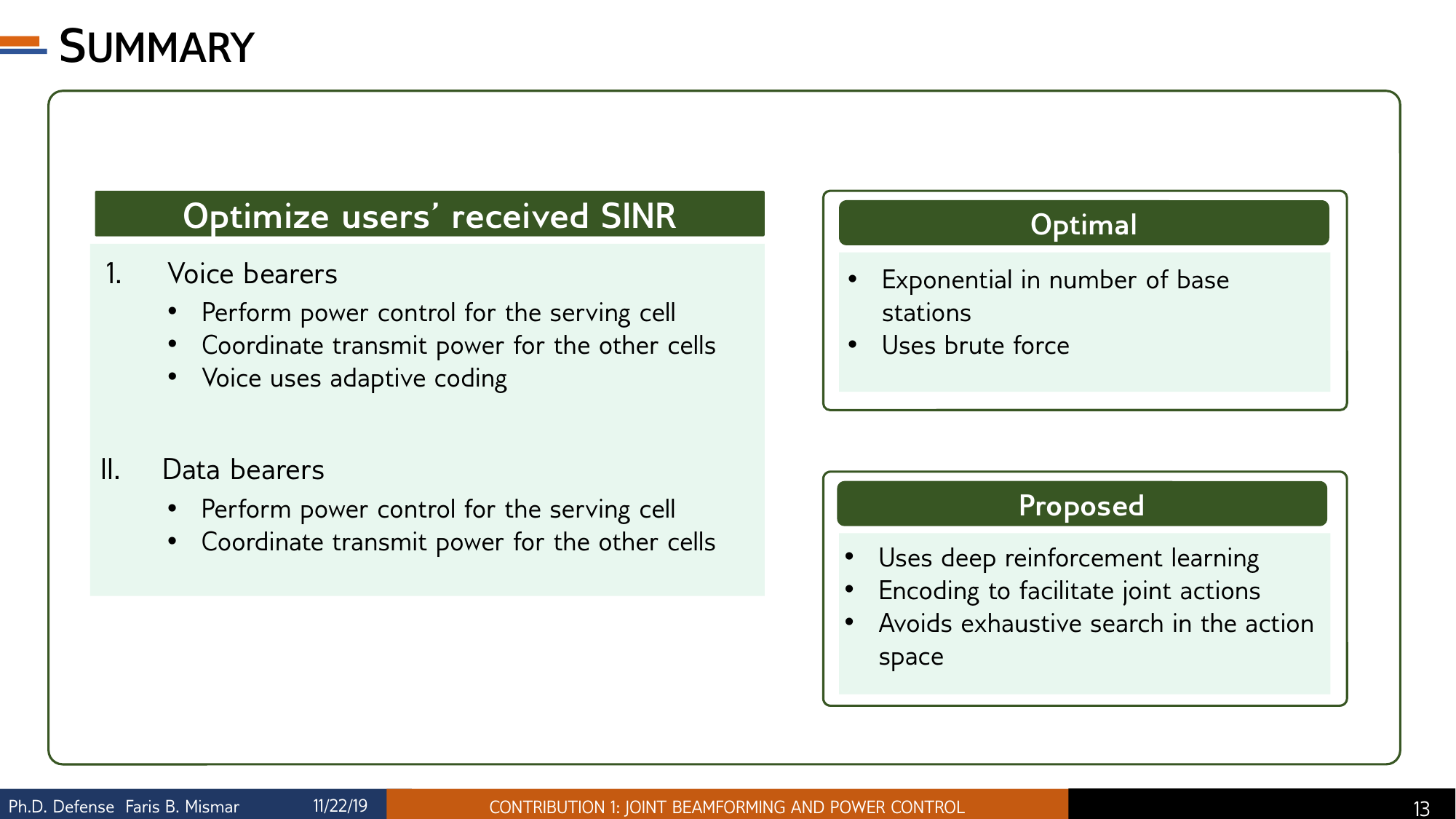

# SUMMARY

Optimize users’ received SINR

Optimal

Voice bearers

Exponential in number of base stations
Uses brute force
Perform power control for the serving cell
Coordinate transmit power for the other cells
Voice uses adaptive coding
Data bearers

Proposed
Perform power control for the serving cell
Coordinate transmit power for the other cells

Uses deep reinforcement learning
Encoding to facilitate joint actions
Avoids exhaustive search in the action
space
CONTRIBUTION 1: JOINT BEAMFORMING AND POWER CONTROL
13